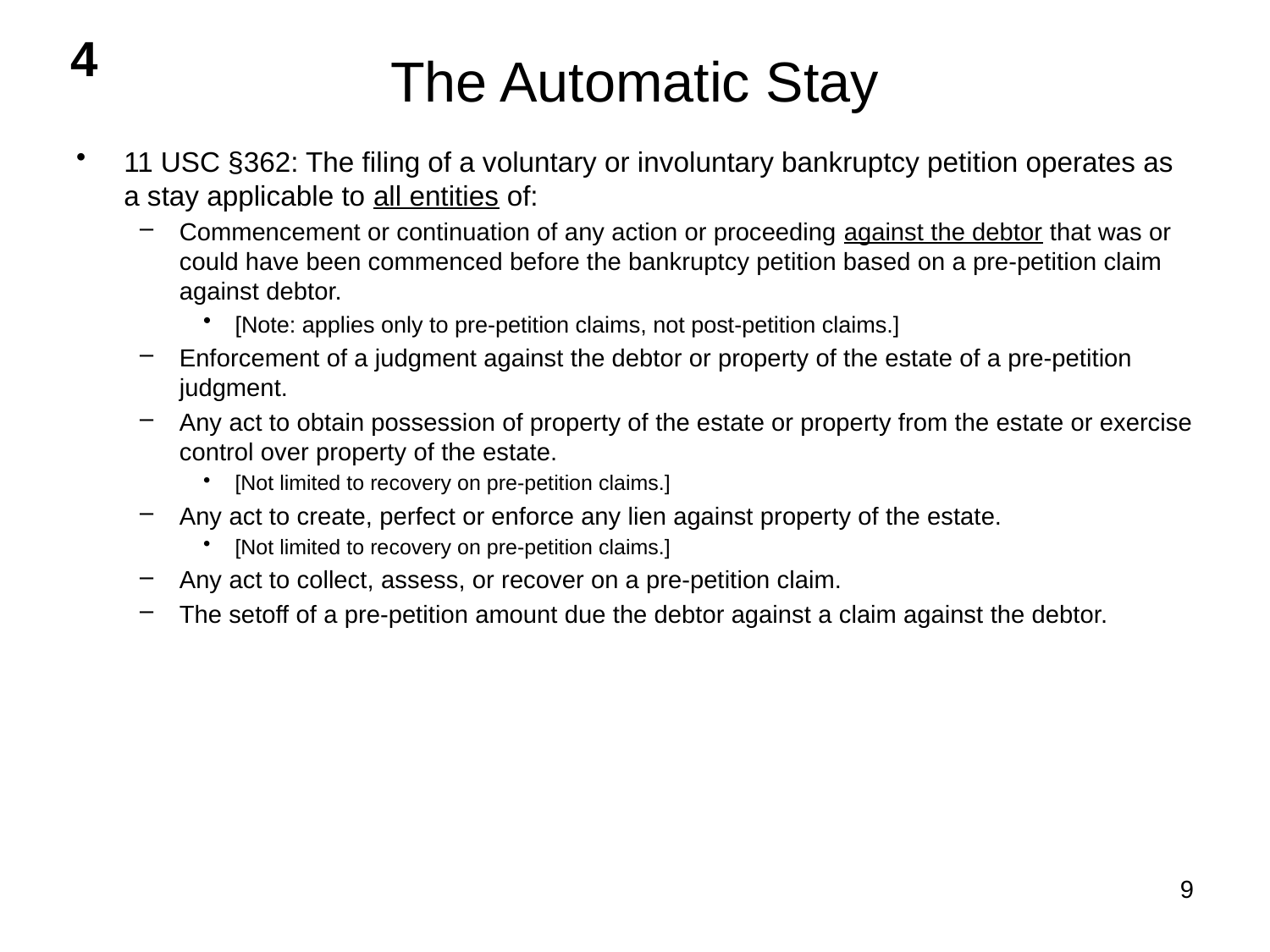

4
# The Automatic Stay
11 USC §362: The filing of a voluntary or involuntary bankruptcy petition operates as a stay applicable to all entities of:
Commencement or continuation of any action or proceeding against the debtor that was or could have been commenced before the bankruptcy petition based on a pre-petition claim against debtor.
[Note: applies only to pre-petition claims, not post-petition claims.]
Enforcement of a judgment against the debtor or property of the estate of a pre-petition judgment.
Any act to obtain possession of property of the estate or property from the estate or exercise control over property of the estate.
[Not limited to recovery on pre-petition claims.]
Any act to create, perfect or enforce any lien against property of the estate.
[Not limited to recovery on pre-petition claims.]
Any act to collect, assess, or recover on a pre-petition claim.
The setoff of a pre-petition amount due the debtor against a claim against the debtor.

9